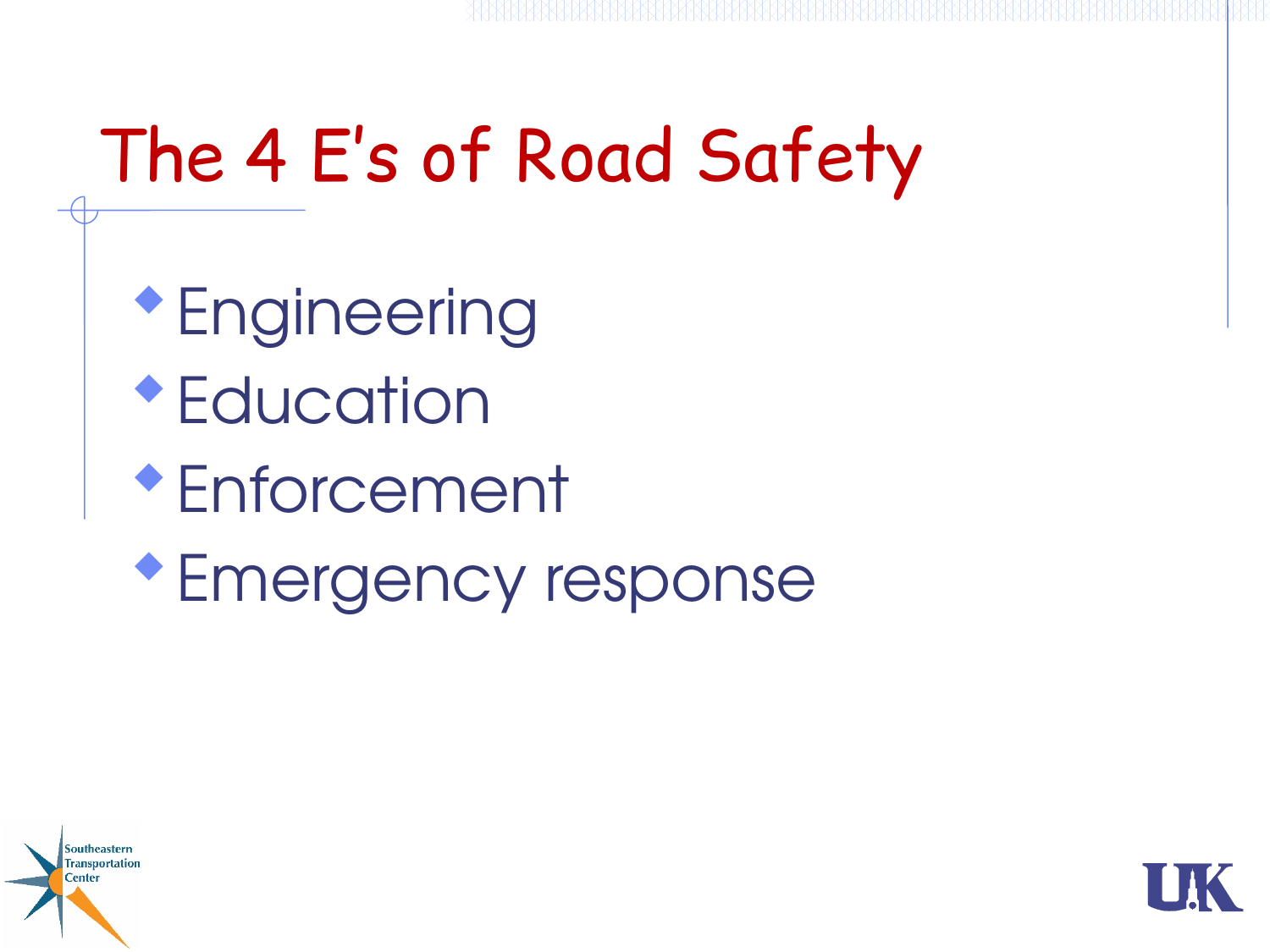

# The 4 E’s of Road Safety
Engineering
Education
Enforcement
Emergency response